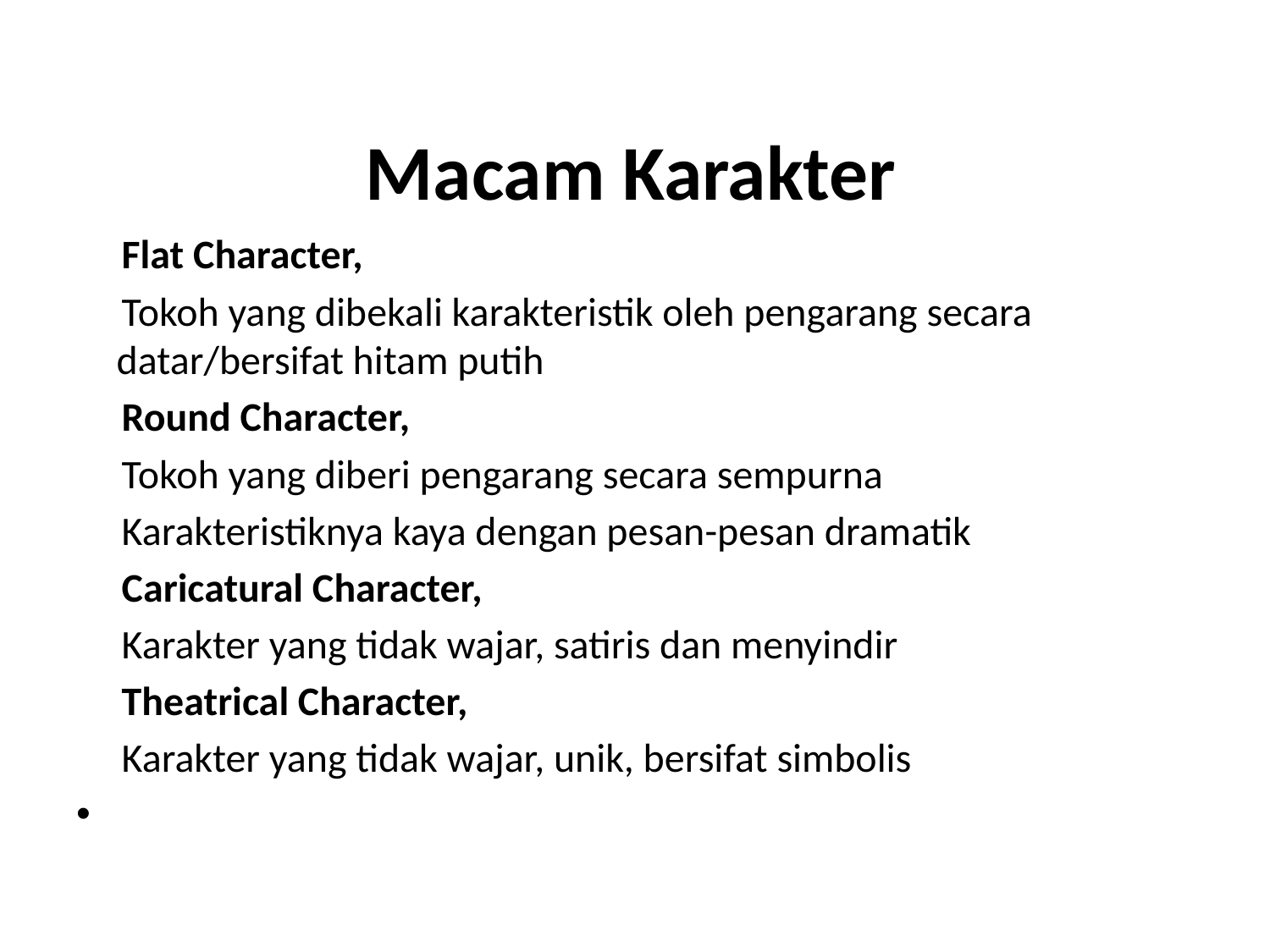

# Macam Karakter
     Flat Character,
     Tokoh yang dibekali karakteristik oleh pengarang secara datar/bersifat hitam putih
     Round Character,
     Tokoh yang diberi pengarang secara sempurna
     Karakteristiknya kaya dengan pesan-pesan dramatik
     Caricatural Character,
     Karakter yang tidak wajar, satiris dan menyindir
     Theatrical Character,
     Karakter yang tidak wajar, unik, bersifat simbolis